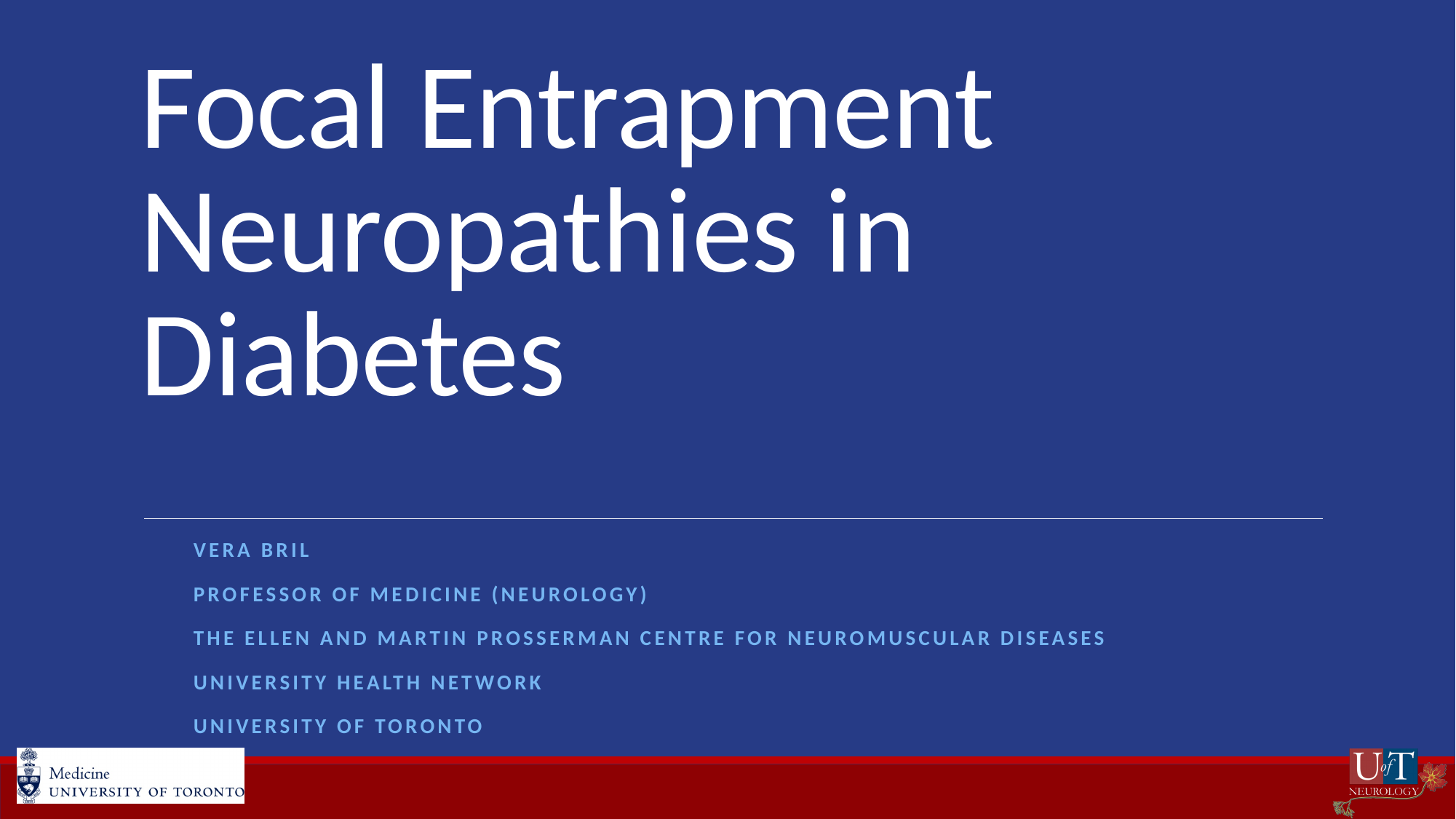

# Focal Entrapment Neuropathies in Diabetes
Vera Bril
Professor of medicine (Neurology)
The Ellen and Martin Prosserman Centre for Neuromuscular Diseases
University Health Network
University of Toronto